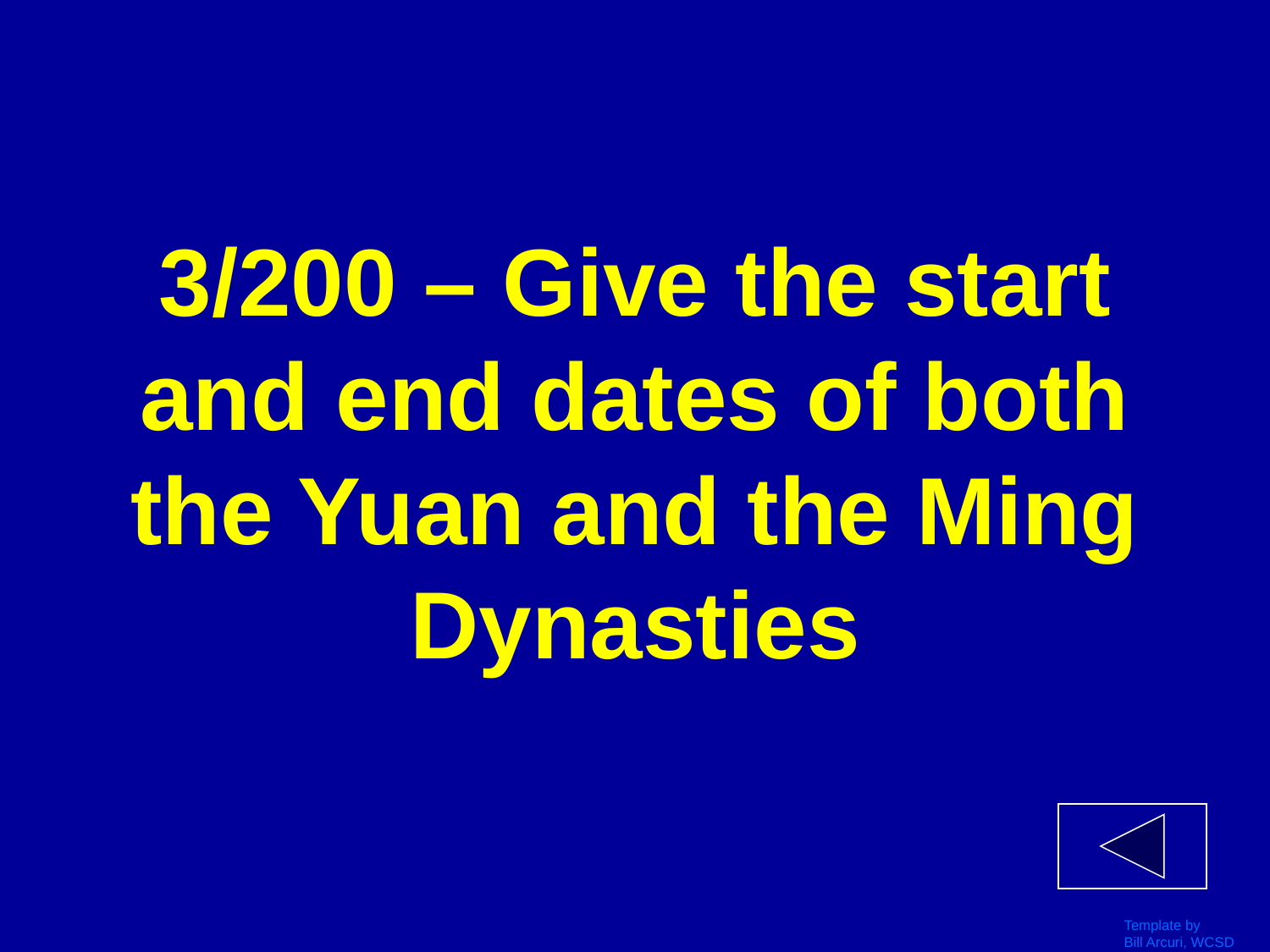

# 3/200 – Give the start and end dates of both the Yuan and the Ming Dynasties

Template by
Bill Arcuri, WCSD